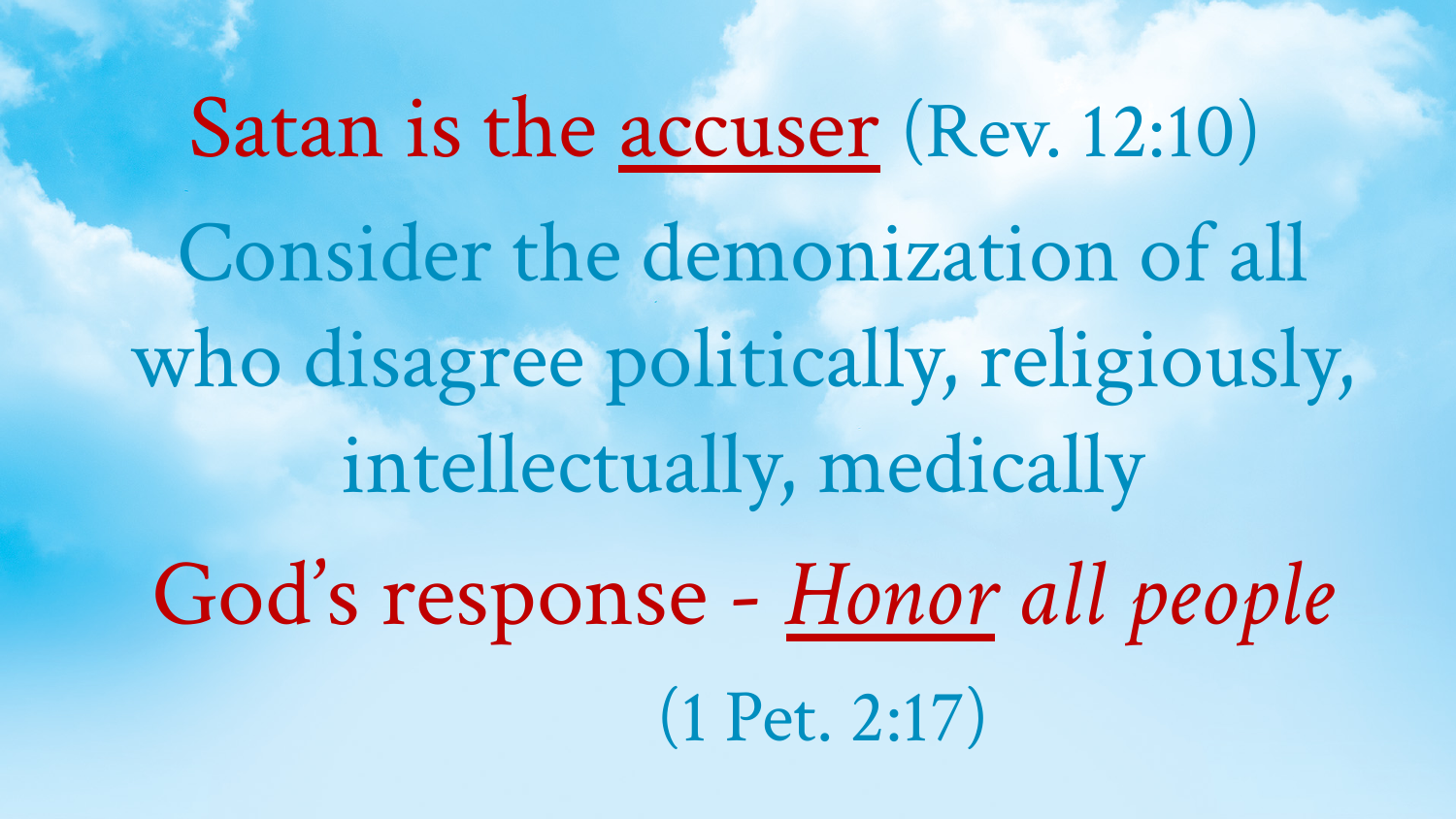

Satan is the accuser (Rev. 12:10)
Consider the demonization of all who disagree politically, religiously, intellectually, medically
God’s response - Honor all people
				   (1 Pet. 2:17)